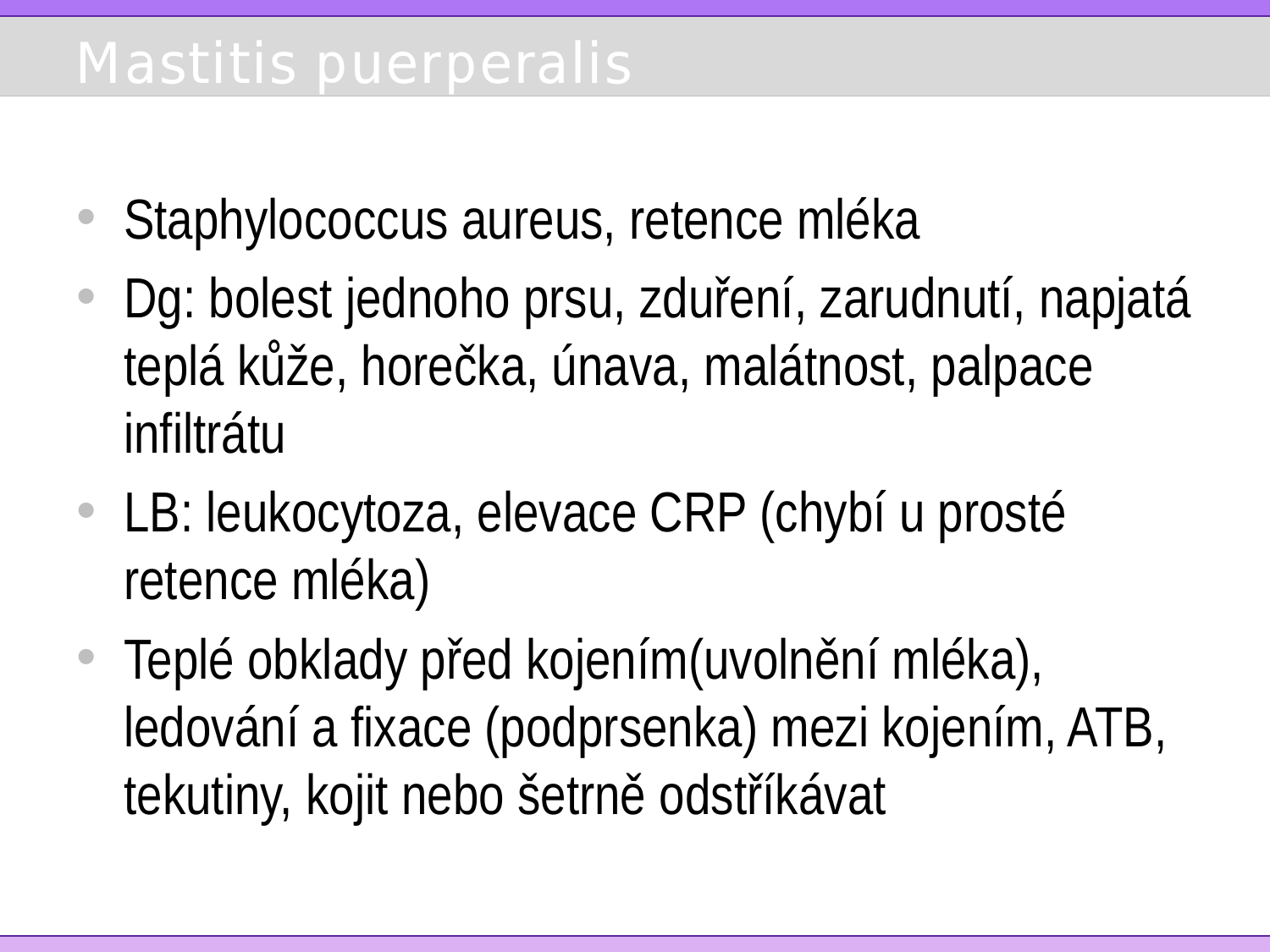

# Mastitis puerperalis
Staphylococcus aureus, retence mléka
Dg: bolest jednoho prsu, zduření, zarudnutí, napjatá teplá kůže, horečka, únava, malátnost, palpace infiltrátu
LB: leukocytoza, elevace CRP (chybí u prosté retence mléka)
Teplé obklady před kojením(uvolnění mléka), ledování a fixace (podprsenka) mezi kojením, ATB, tekutiny, kojit nebo šetrně odstříkávat